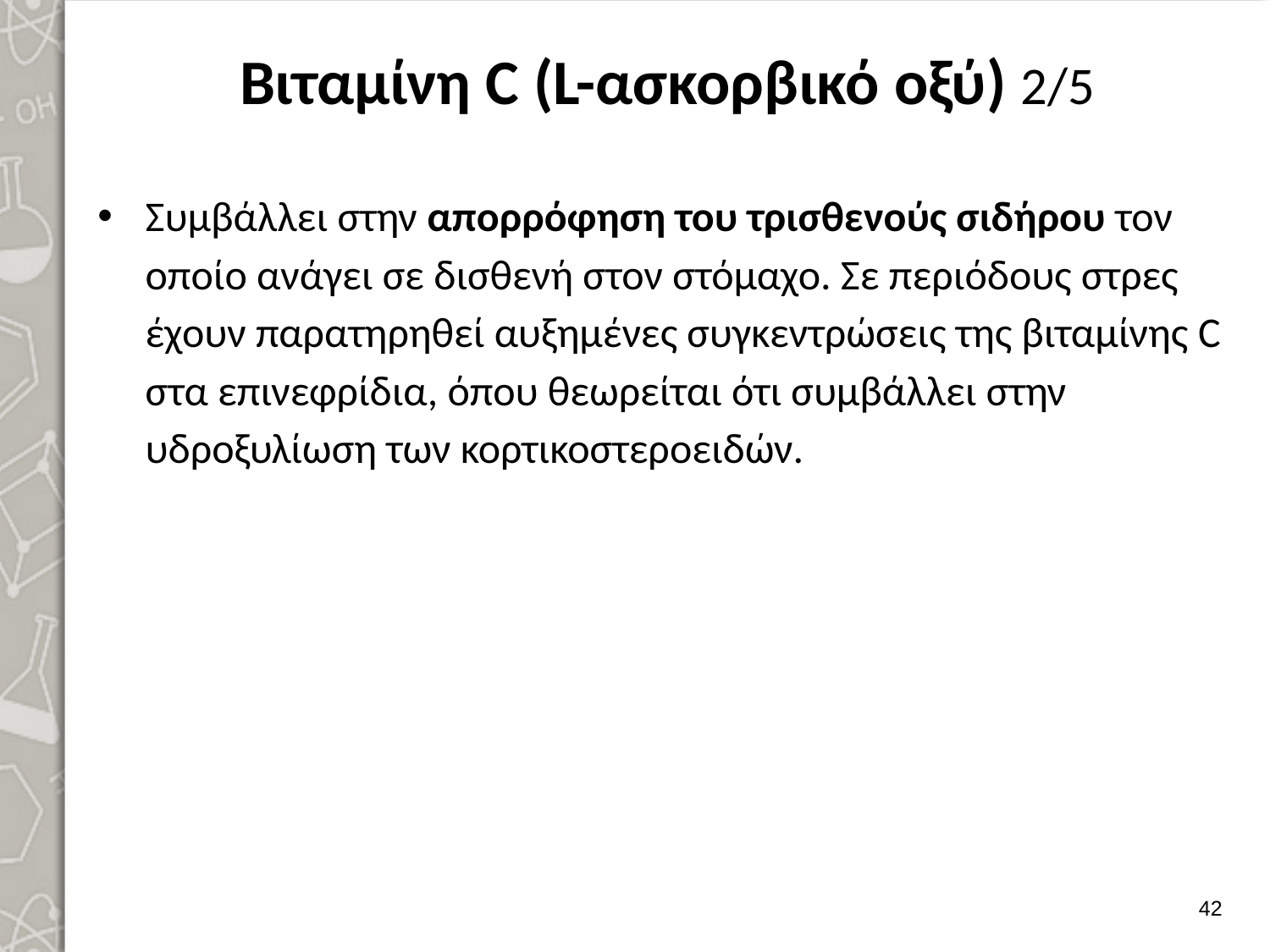

# Βιταμίνη C (L-ασκορβικό οξύ) 2/5
Συμβάλλει στην απορρόφηση του τρισθενούς σιδήρου τον οποίο ανάγει σε δισθενή στον στόμαχο. Σε περιόδους στρες έχουν παρατηρηθεί αυξημένες συγκεντρώσεις της βιταμίνης C στα επινεφρίδια, όπου θεωρείται ότι συμβάλλει στην υδροξυλίωση των κορτικοστεροειδών.
42